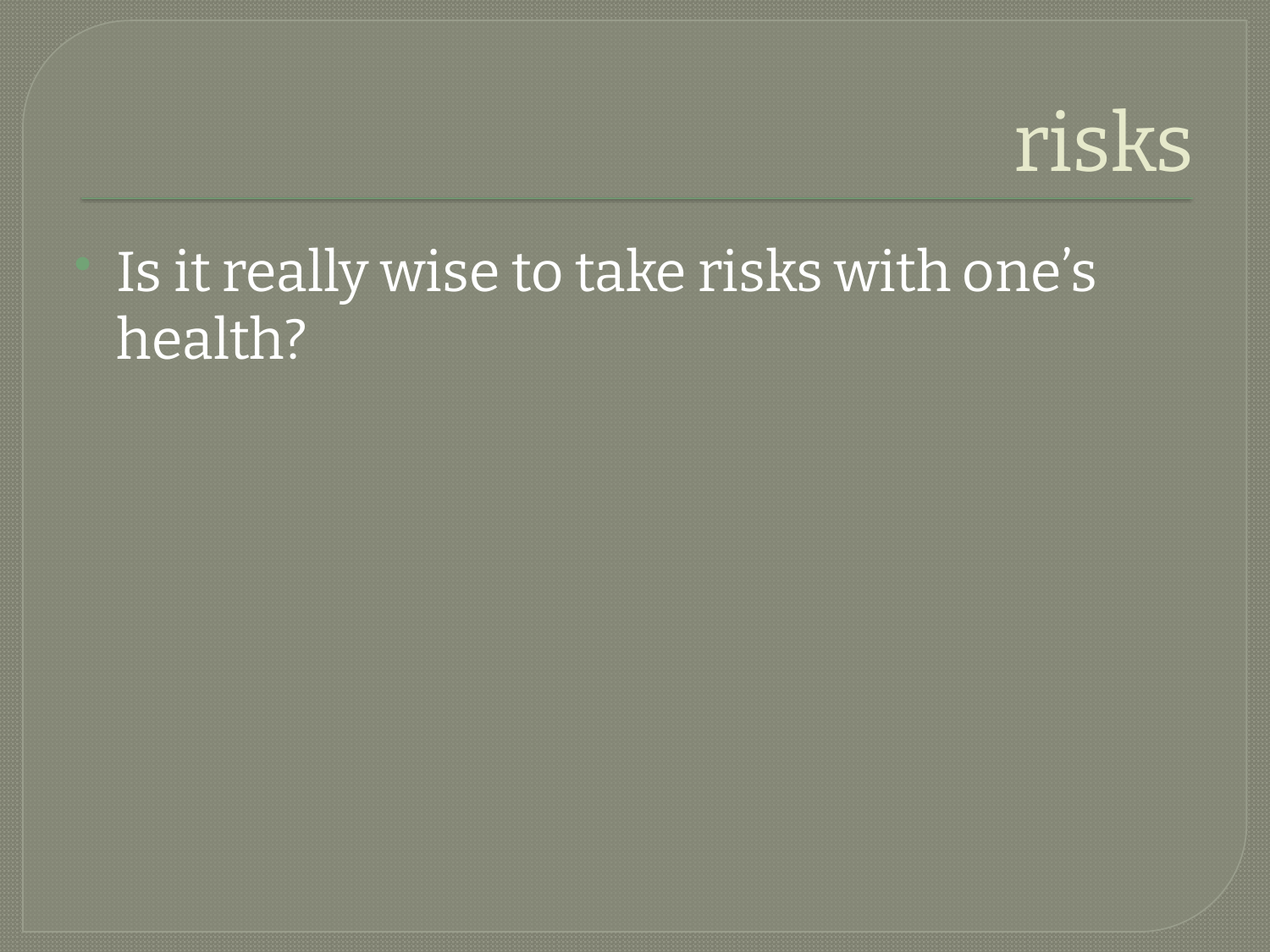

# risks
Is it really wise to take risks with one’s health?